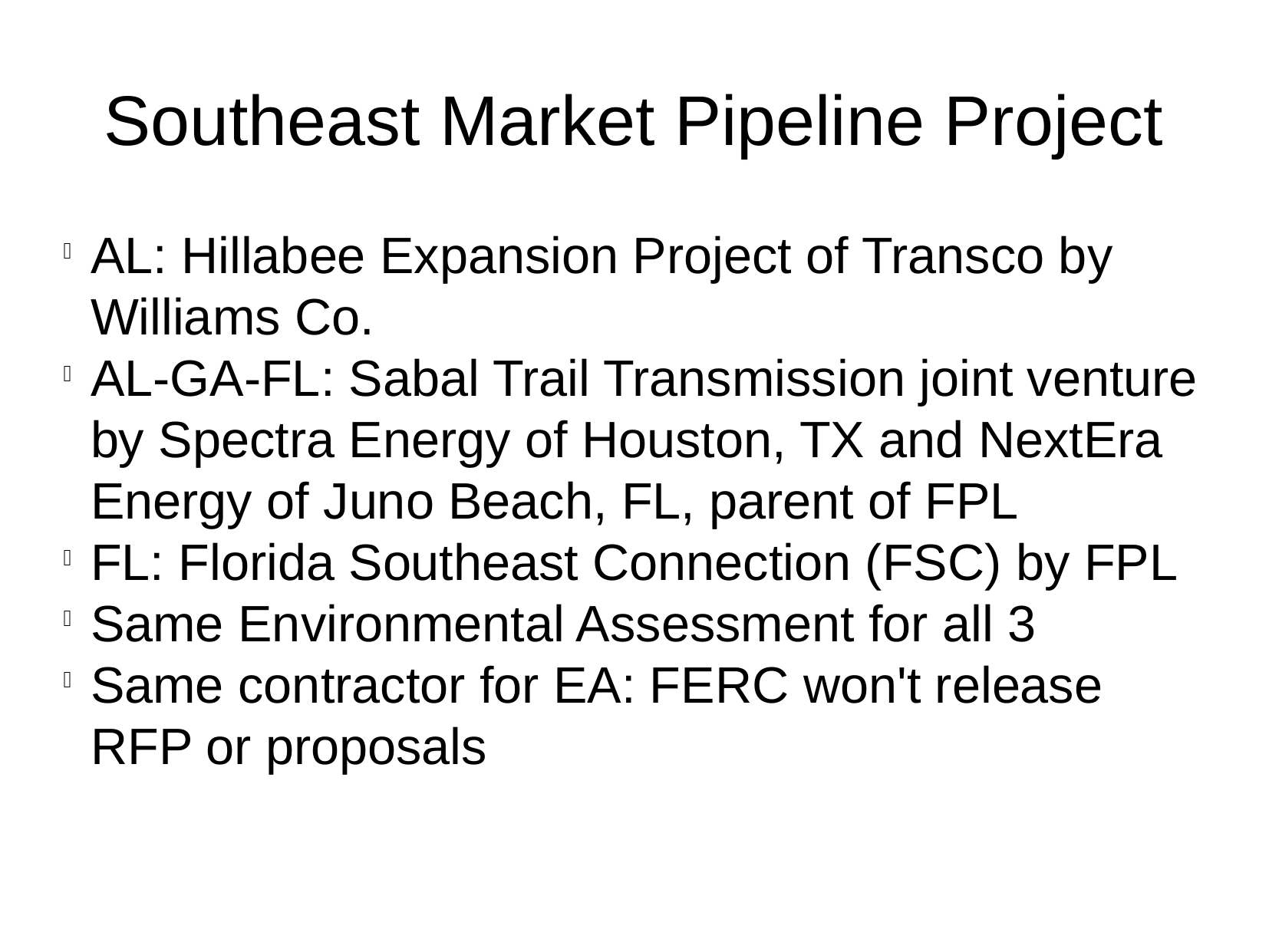

Southeast Market Pipeline Project
AL: Hillabee Expansion Project of Transco by Williams Co.
AL-GA-FL: Sabal Trail Transmission joint venture by Spectra Energy of Houston, TX and NextEra Energy of Juno Beach, FL, parent of FPL
FL: Florida Southeast Connection (FSC) by FPL
Same Environmental Assessment for all 3
Same contractor for EA: FERC won't release RFP or proposals